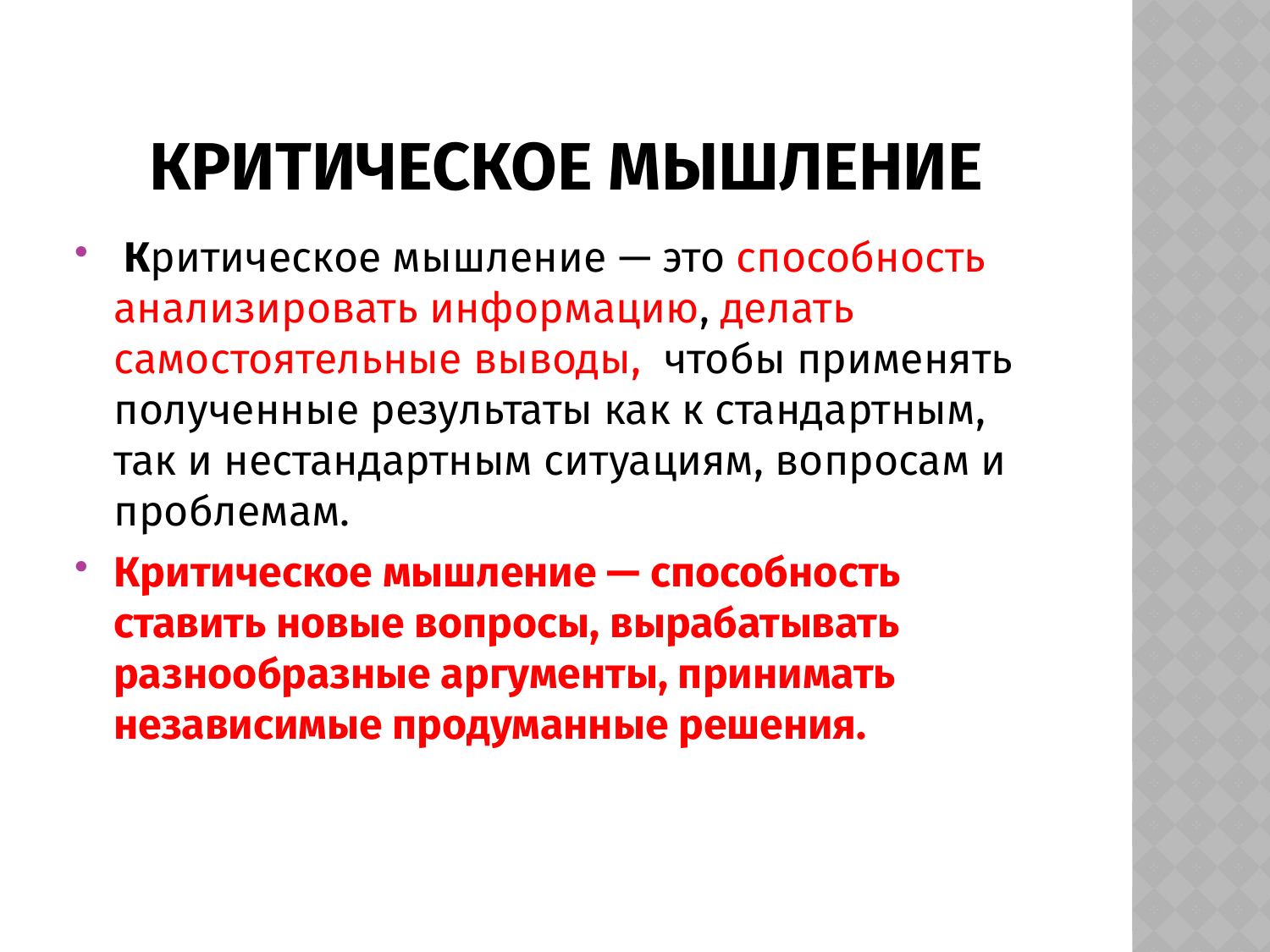

# Критическое мышление
 Критическое мышление — это способность анализировать информацию, делать самостоятельные выводы,  чтобы применять полученные результаты как к стандартным, так и нестандартным ситуациям, вопросам и проблемам.
Критическое мышление — способность ставить новые вопросы, вырабатывать разнообразные аргументы, принимать независимые продуманные решения.